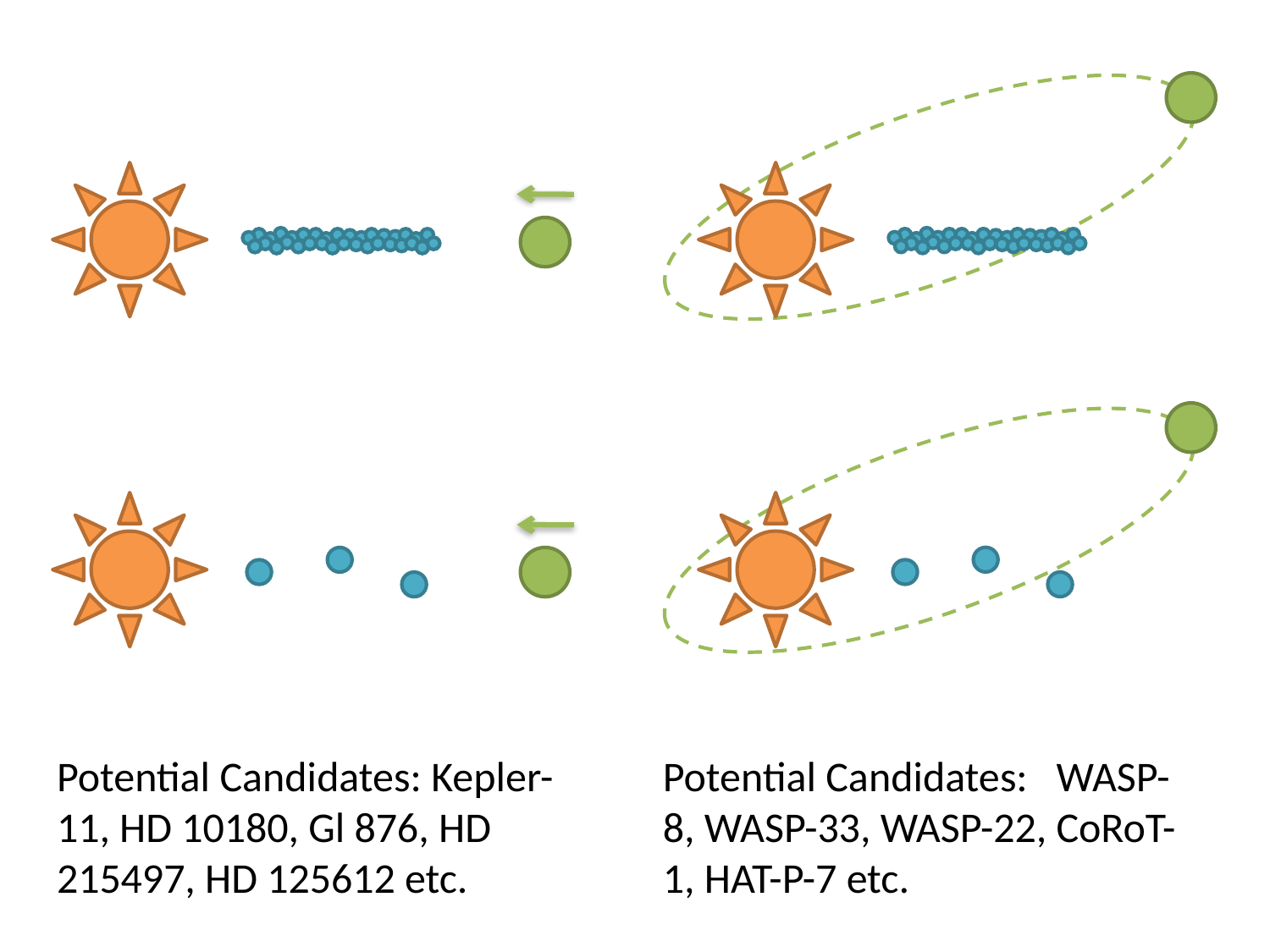

Potential Candidates: Kepler-11, HD 10180, Gl 876, HD 215497, HD 125612 etc.
Potential Candidates:   WASP-8, WASP-33, WASP-22, CoRoT-1, HAT-P-7 etc.